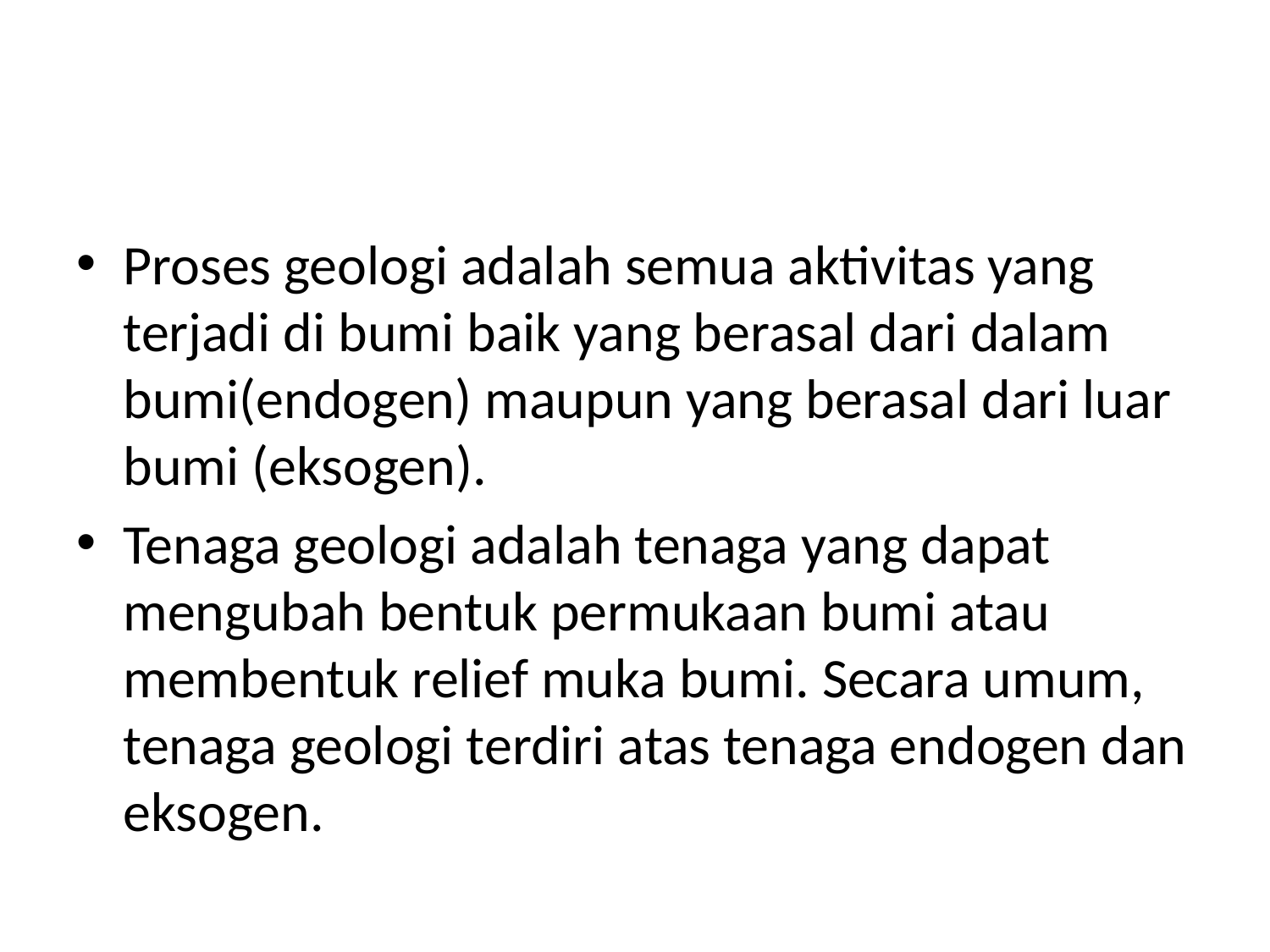

#
Proses geologi adalah semua aktivitas yang terjadi di bumi baik yang berasal dari dalam bumi(endogen) maupun yang berasal dari luar bumi (eksogen).
Tenaga geologi adalah tenaga yang dapat mengubah bentuk permukaan bumi atau membentuk relief muka bumi. Secara umum, tenaga geologi terdiri atas tenaga endogen dan eksogen.